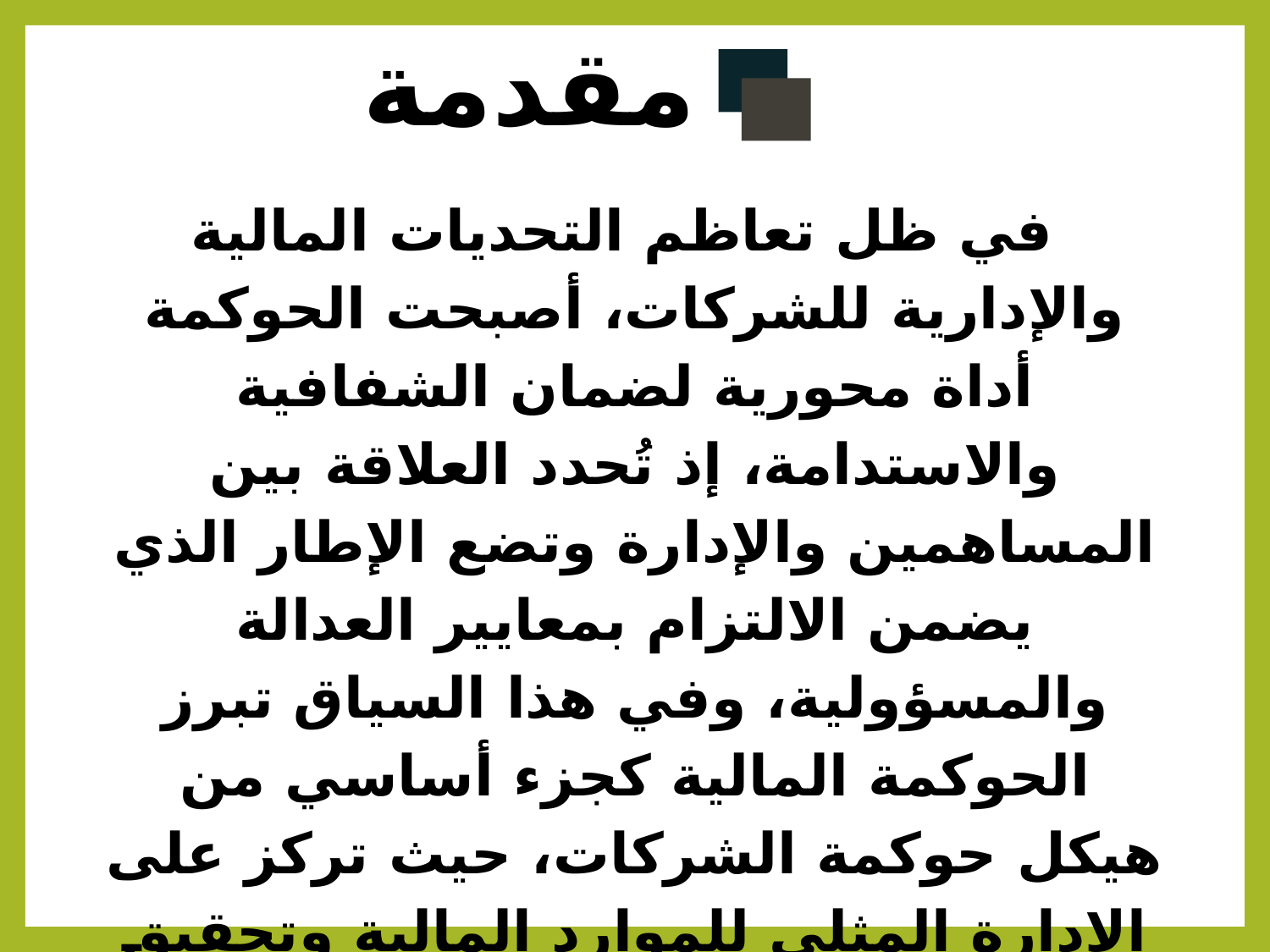

مقدمة

في ظل تعاظم التحديات المالية والإدارية للشركات، أصبحت الحوكمة أداة محورية لضمان الشفافية والاستدامة، إذ تُحدد العلاقة بين المساهمين والإدارة وتضع الإطار الذي يضمن الالتزام بمعايير العدالة والمسؤولية، وفي هذا السياق تبرز الحوكمة المالية كجزء أساسي من هيكل حوكمة الشركات، حيث تركز على الإدارة المثلى للموارد المالية وتحقيق الاستدامة وفق معايير الشفافية والمساءلة، من خلال آليات خارجية تُعزز الثقة في المعلومات المالية المقدمة للمستخدمين وتحمي مصالح الأطراف ذات العلاقة.